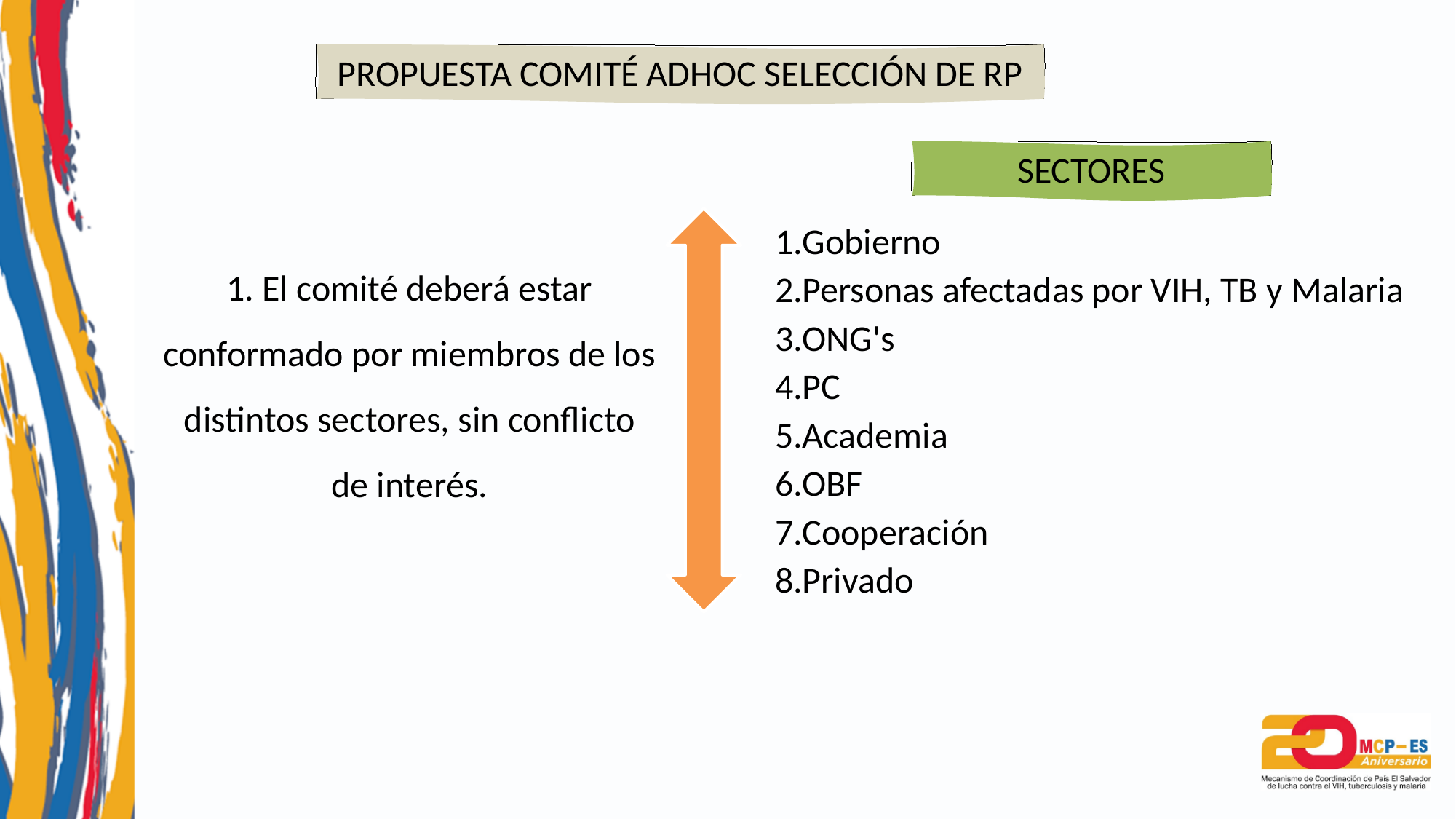

PROPUESTA COMITÉ ADHOC SELECCIÓN DE RP
SECTORES
Gobierno
Personas afectadas por VIH, TB y Malaria
ONG's
PC
Academia
OBF
Cooperación
Privado

1. El comité deberá estar conformado por miembros de los distintos sectores, sin conflicto de interés.